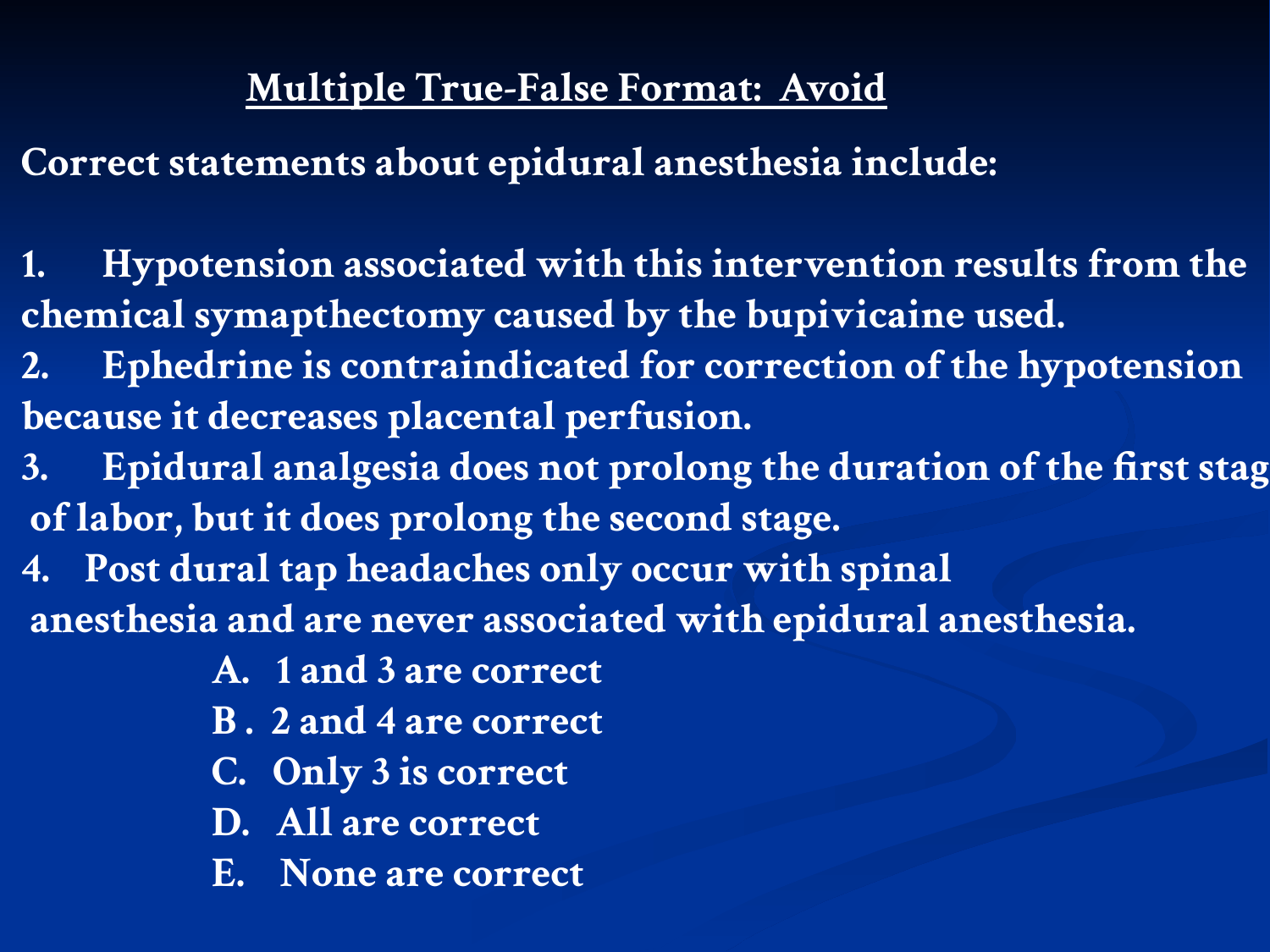

Multiple True-False Format:  Avoid
Correct statements about epidural anesthesia include:

  Hypotension associated with this intervention results from the
chemical symapthectomy caused by the bupivicaine used.
  Ephedrine is contraindicated for correction of the hypotension
because it decreases placental perfusion.
  Epidural analgesia does not prolong the duration of the first stage
 of labor, but it does prolong the second stage.
4.    Post dural tap headaches only occur with spinal
 anesthesia and are never associated with epidural anesthesia.
		A.   1 and 3 are correct
		B .  2 and 4 are correct
		C.   Only 3 is correct
		D.   All are correct
		E.    None are correct